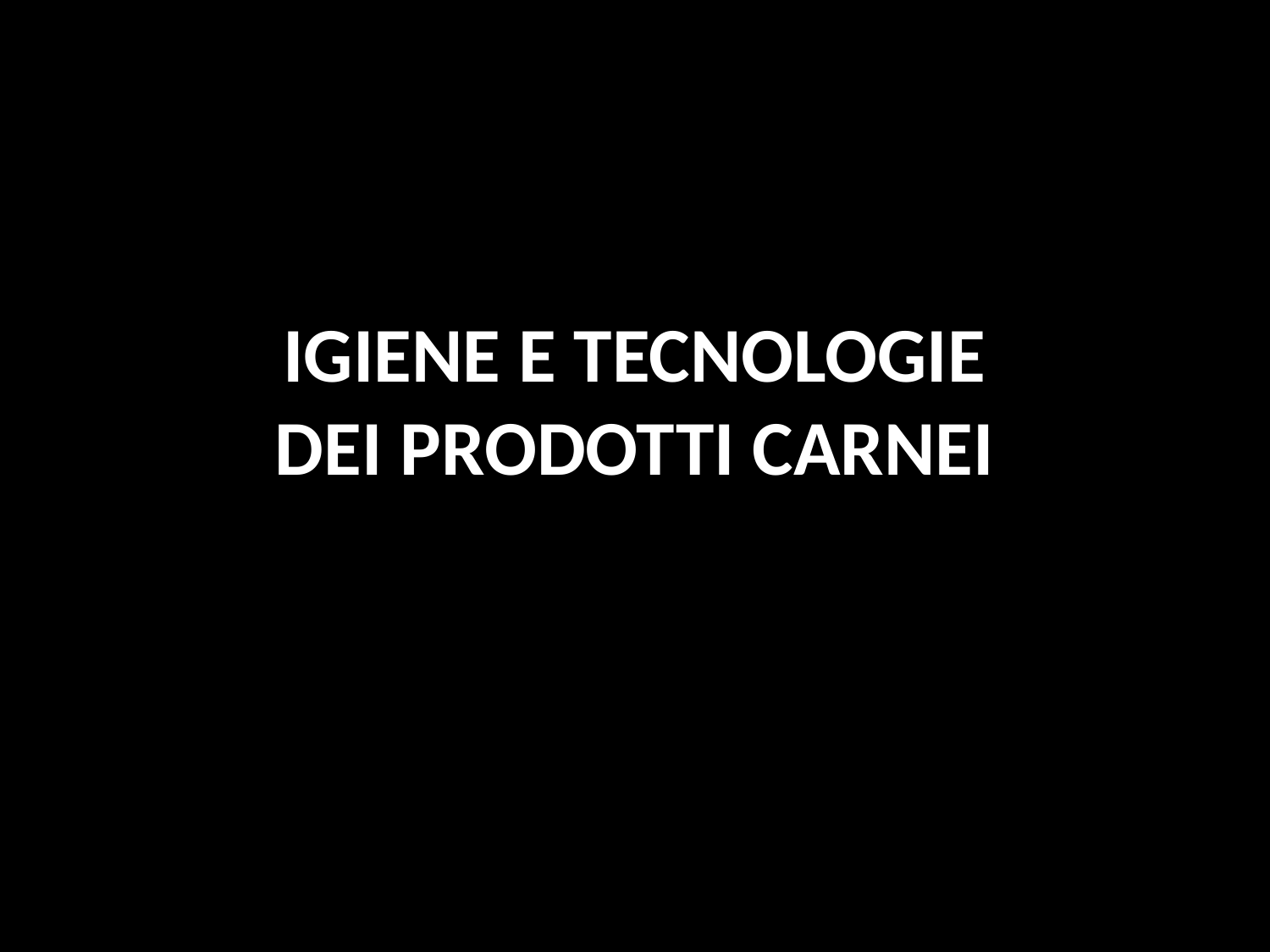

# IGIENE E TECNOLOGIE DEI PRODOTTI CARNEI